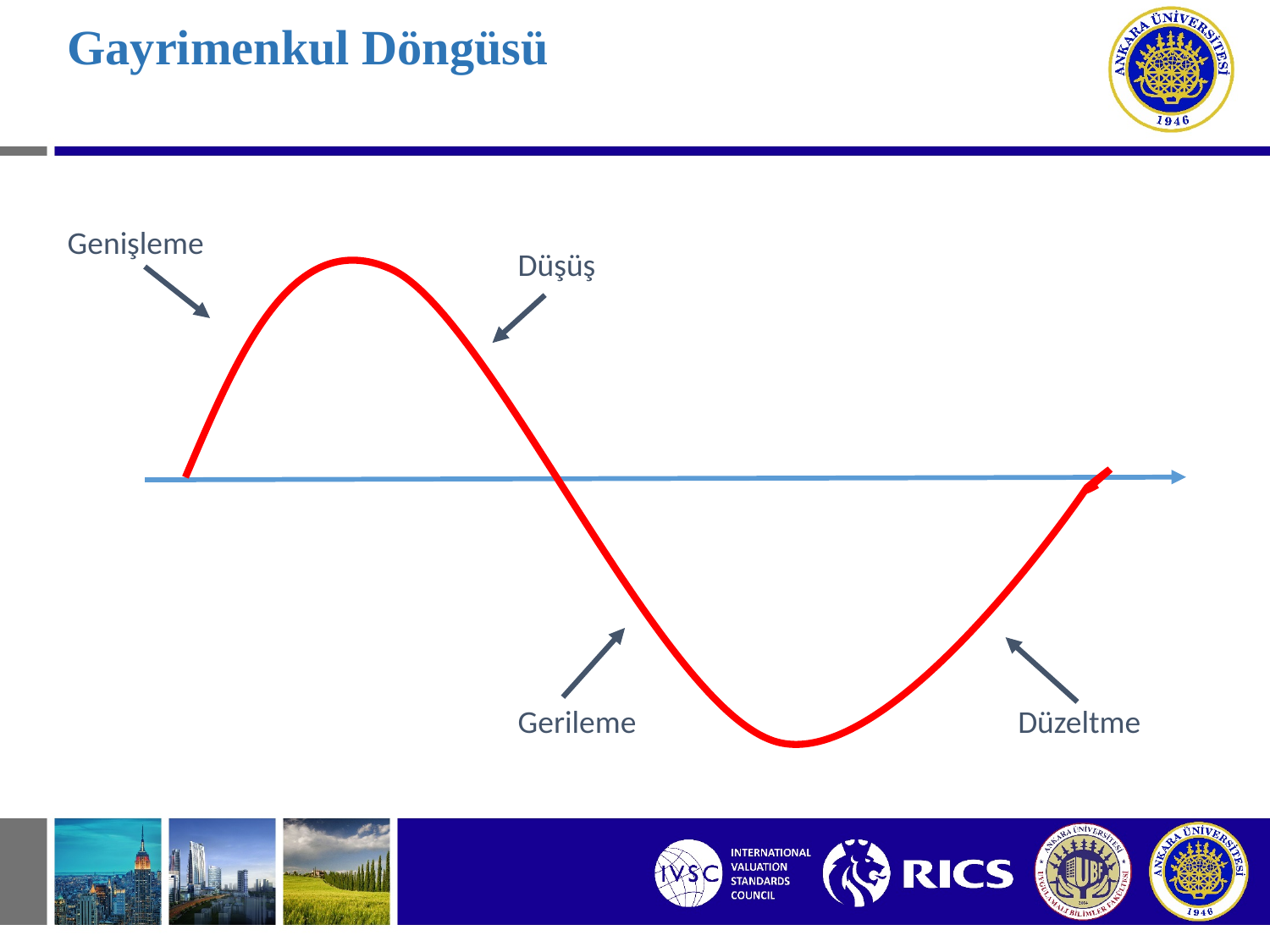

# Gayrimenkul Döngüsü
Genişleme
Düşüş

Gerileme
Düzeltme